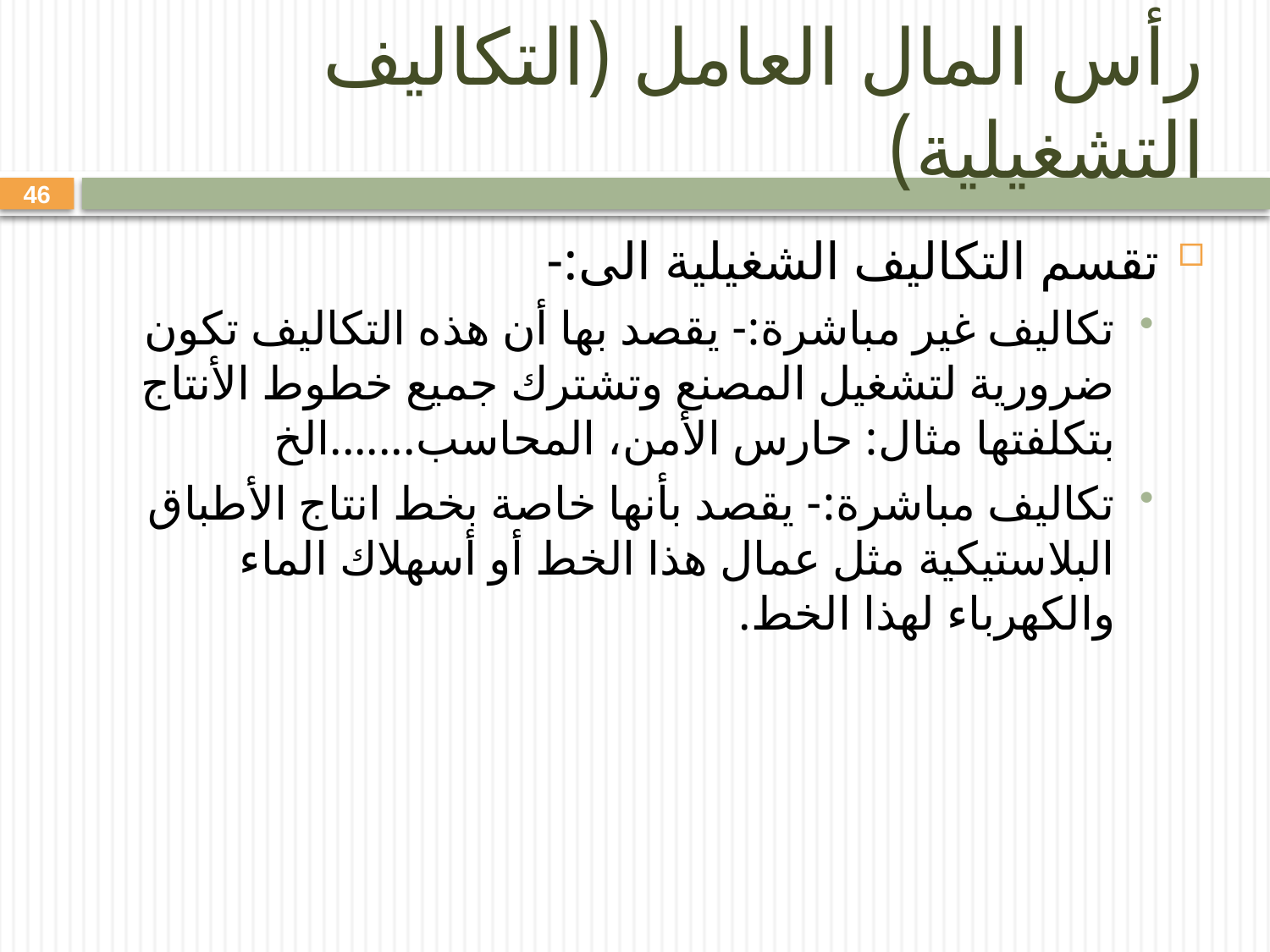

# رأس المال العامل (التكاليف التشغيلية)
46
تقسم التكاليف الشغيلية الى:-
تكاليف غير مباشرة:- يقصد بها أن هذه التكاليف تكون ضرورية لتشغيل المصنع وتشترك جميع خطوط الأنتاج بتكلفتها مثال: حارس الأمن، المحاسب.......الخ
تكاليف مباشرة:- يقصد بأنها خاصة بخط انتاج الأطباق البلاستيكية مثل عمال هذا الخط أو أسهلاك الماء والكهرباء لهذا الخط.